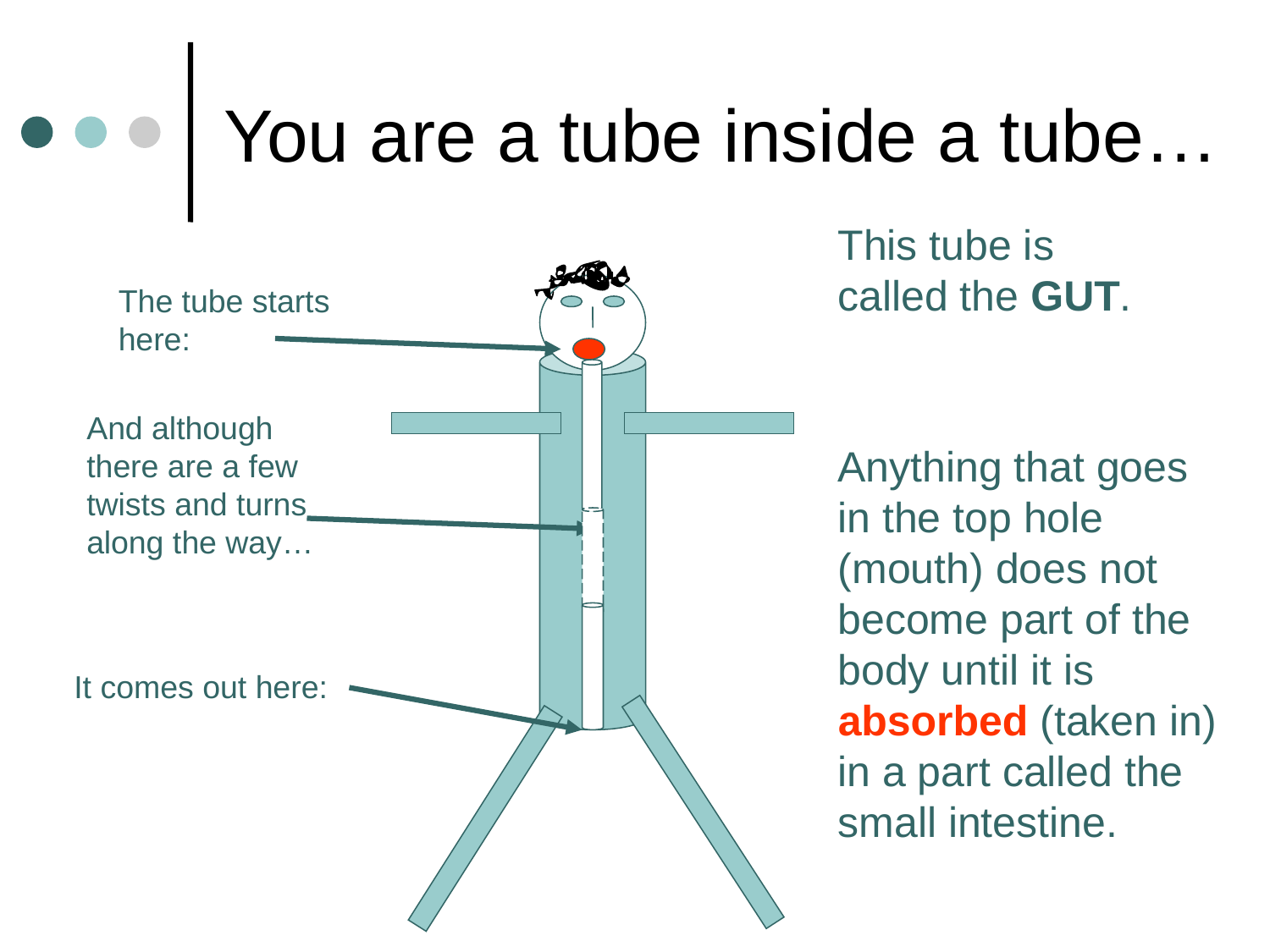

# You are a tube inside a tube…
This tube is called the GUT.

The tube starts here:

And although there are a few twists and turns along the way…

Anything that goes in the top hole (mouth) does not become part of the body until it is absorbed (taken in) in a part called the small intestine.

It comes out here: